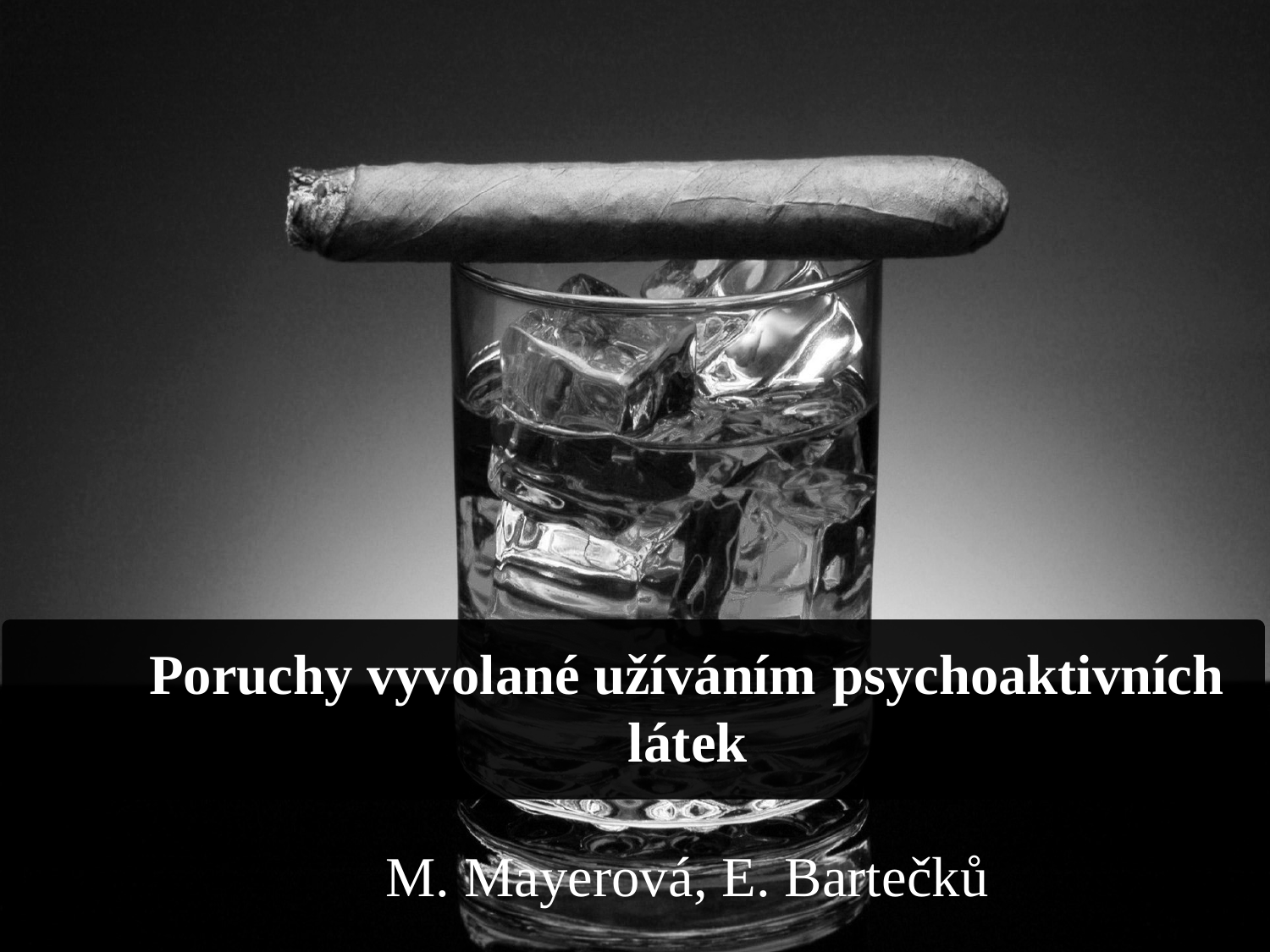

Poruchy vyvolané užíváním psychoaktivních
látek

M. Mayerová, E. Bartečků